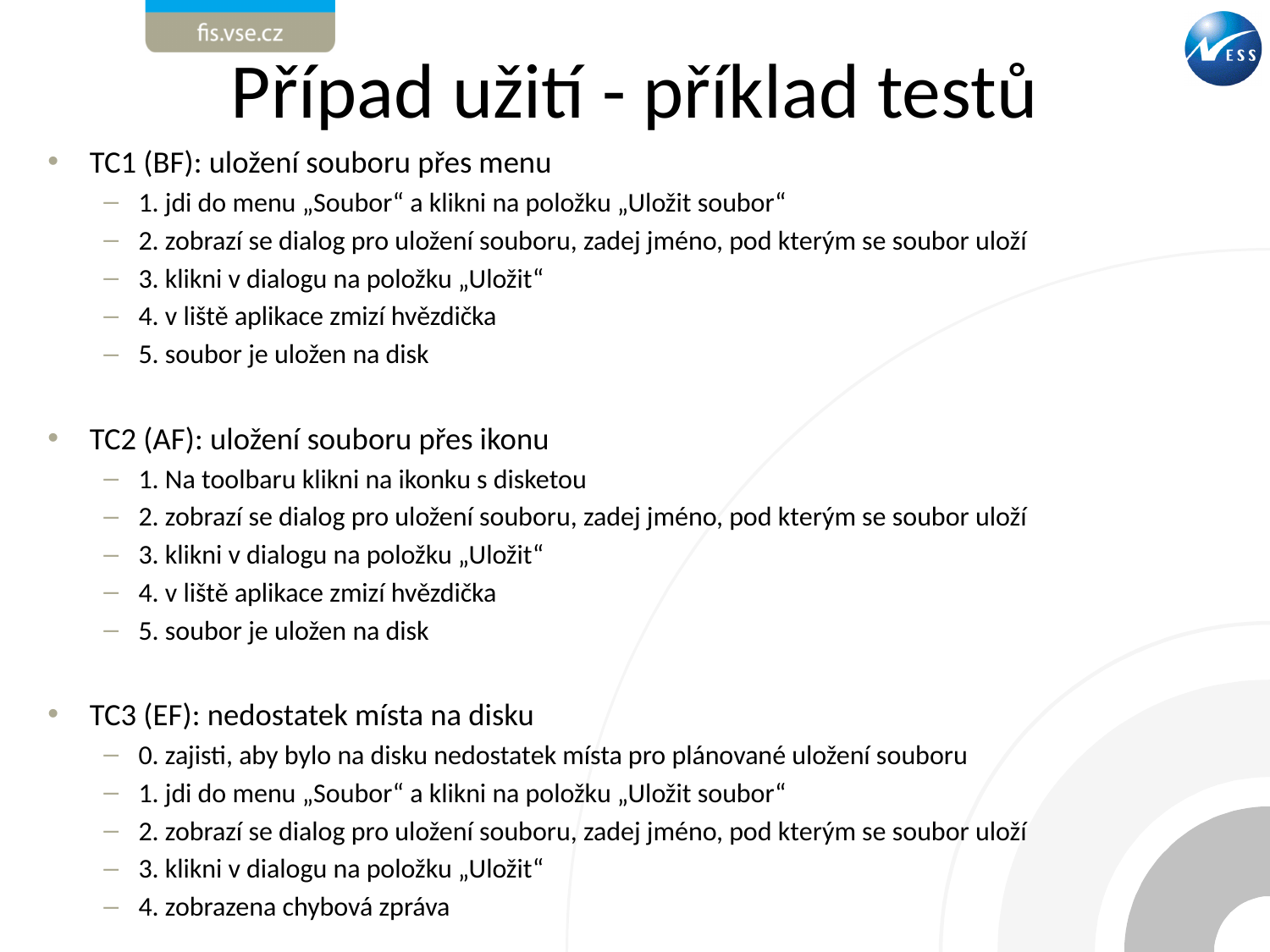

# Případ užití - příklad testů
TC1 (BF): uložení souboru přes menu
1. jdi do menu „Soubor“ a klikni na položku „Uložit soubor“
2. zobrazí se dialog pro uložení souboru, zadej jméno, pod kterým se soubor uloží
3. klikni v dialogu na položku „Uložit“
4. v liště aplikace zmizí hvězdička
5. soubor je uložen na disk

TC2 (AF): uložení souboru přes ikonu
1. Na toolbaru klikni na ikonku s disketou
2. zobrazí se dialog pro uložení souboru, zadej jméno, pod kterým se soubor uloží
3. klikni v dialogu na položku „Uložit“
4. v liště aplikace zmizí hvězdička
5. soubor je uložen na disk

TC3 (EF): nedostatek místa na disku
0. zajisti, aby bylo na disku nedostatek místa pro plánované uložení souboru
1. jdi do menu „Soubor“ a klikni na položku „Uložit soubor“
2. zobrazí se dialog pro uložení souboru, zadej jméno, pod kterým se soubor uloží
3. klikni v dialogu na položku „Uložit“
4. zobrazena chybová zpráva